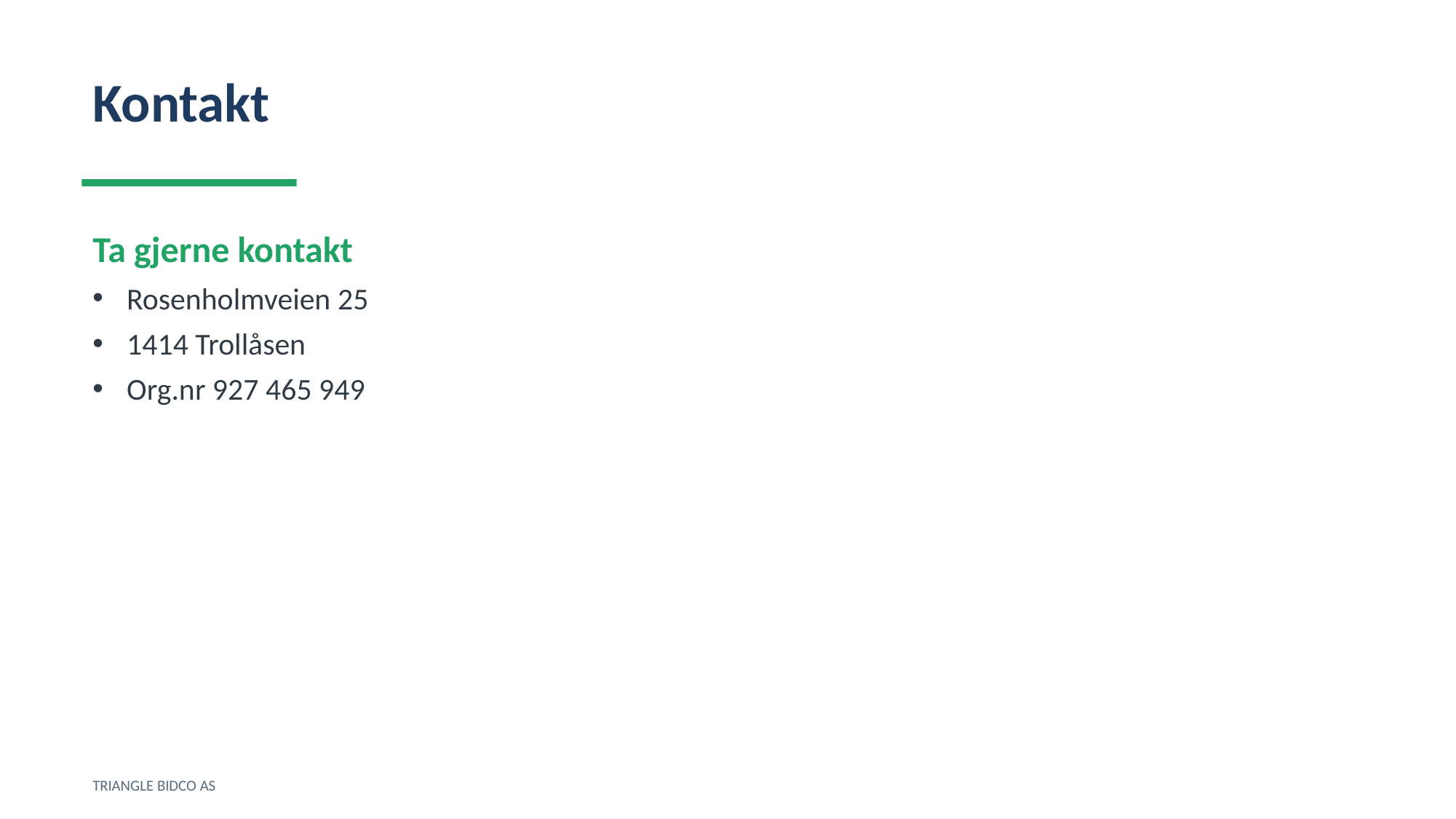

Kontakt

Ta gjerne kontakt
Rosenholmveien 25
1414 Trollåsen
Org.nr 927 465 949
TRIANGLE BIDCO AS